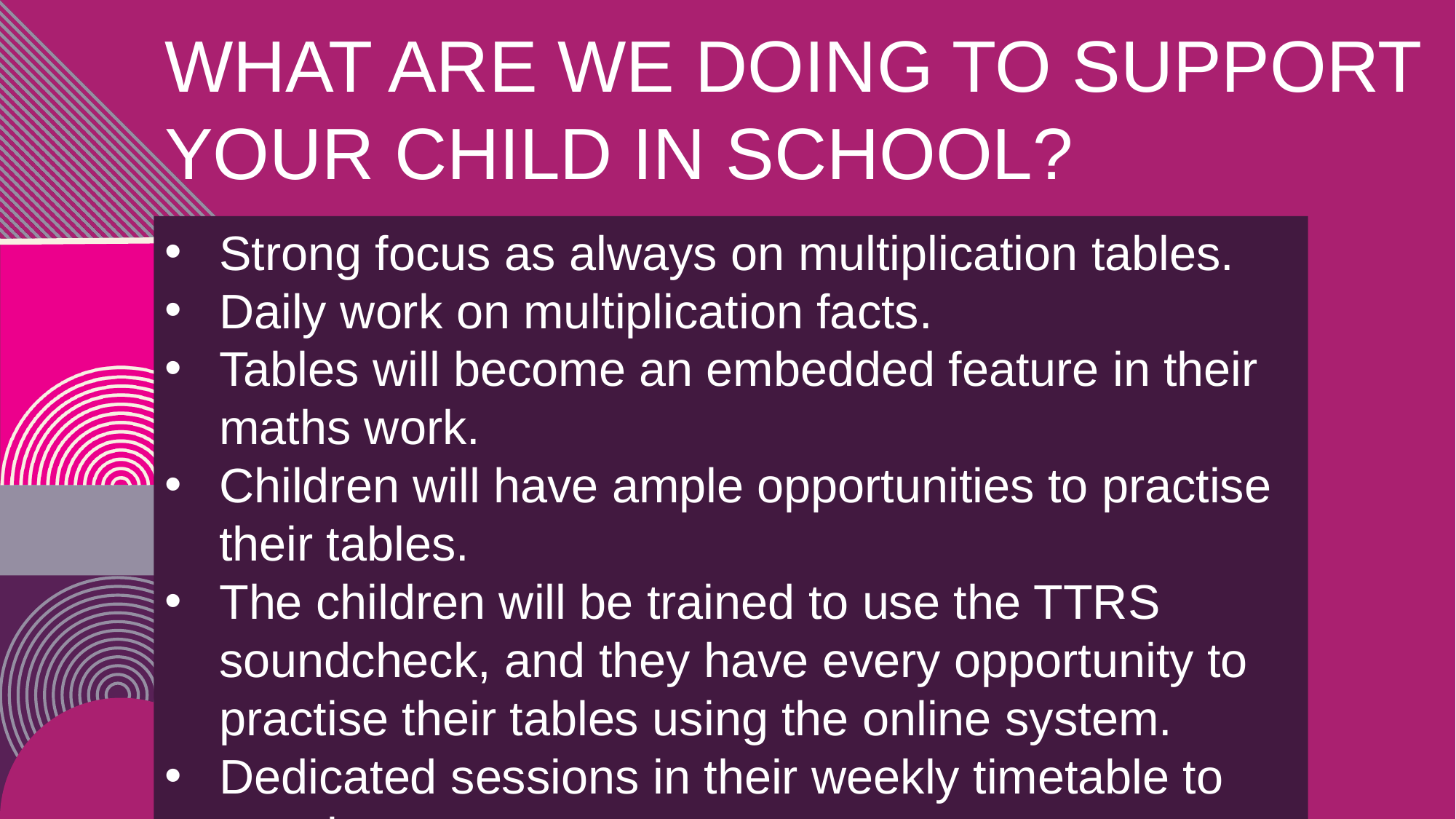

WHAT ARE WE DOING TO SUPPORT YOUR CHILD IN SCHOOL?
Strong focus as always on multiplication tables.
Daily work on multiplication facts.
Tables will become an embedded feature in their maths work.
Children will have ample opportunities to practise their tables.
The children will be trained to use the TTRS soundcheck, and they have every opportunity to practise their tables using the online system.
Dedicated sessions in their weekly timetable to practice.